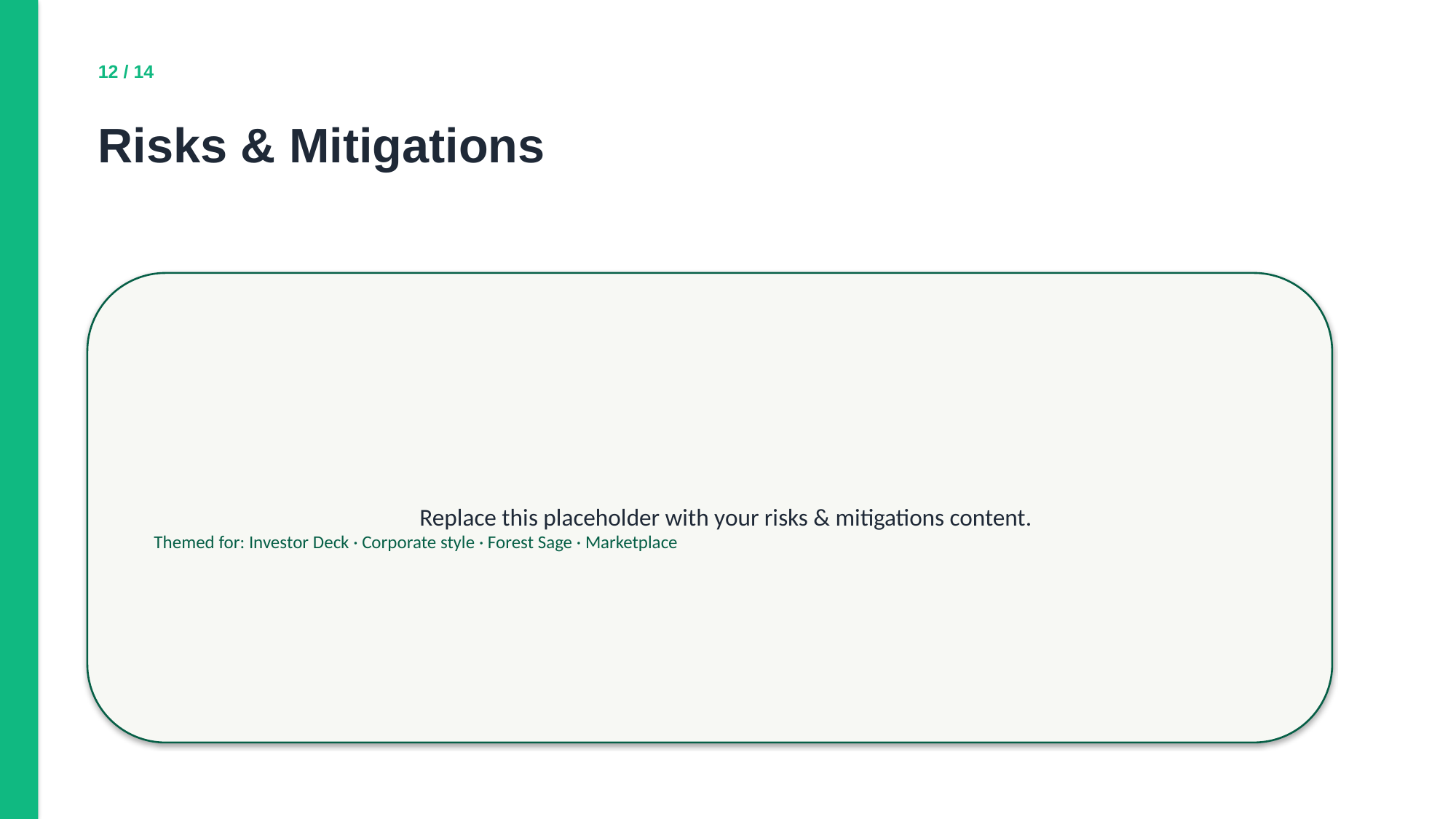

12 / 14
Risks & Mitigations
Replace this placeholder with your risks & mitigations content.
Themed for: Investor Deck · Corporate style · Forest Sage · Marketplace